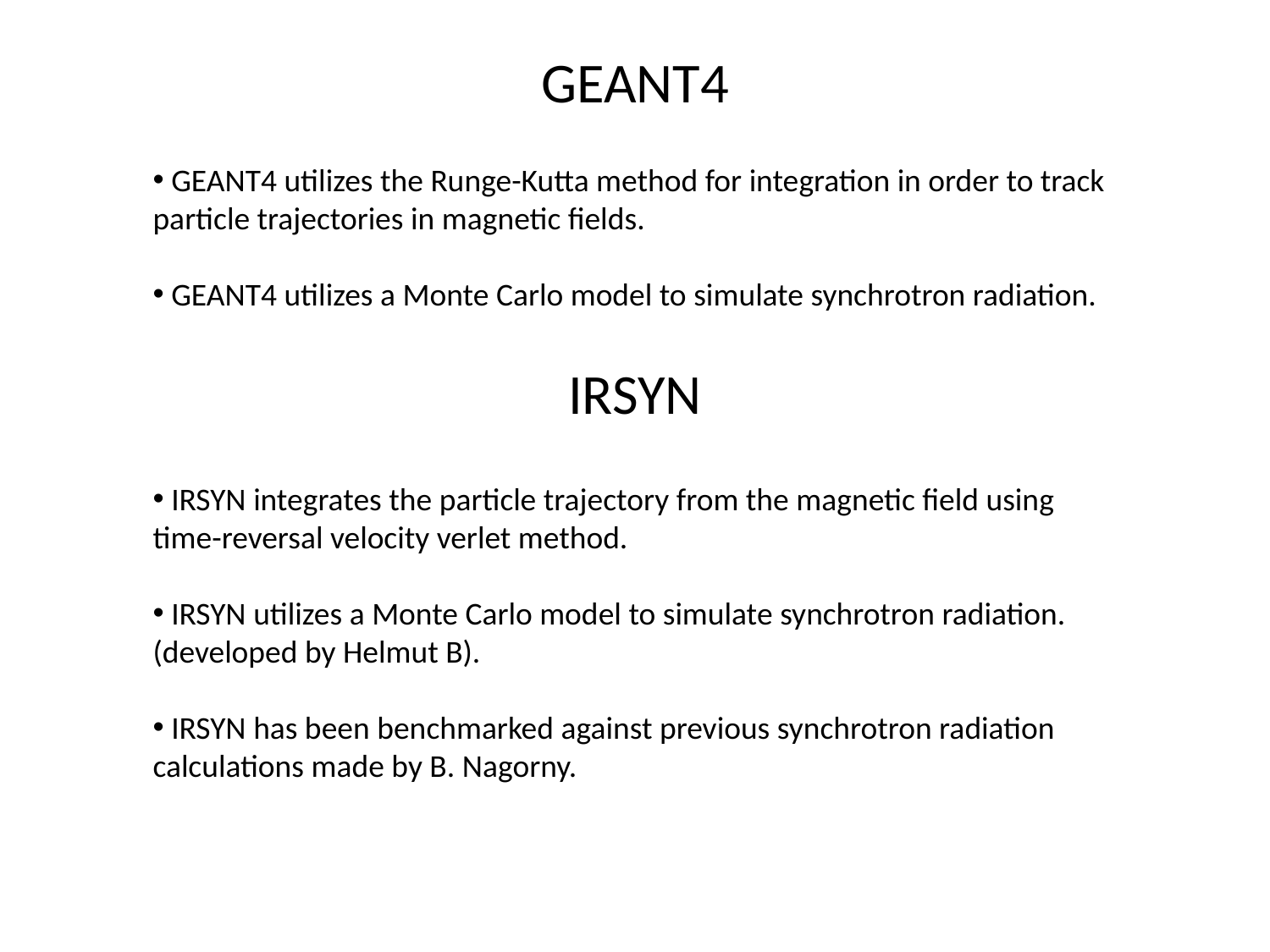

GEANT4
 GEANT4 utilizes the Runge-Kutta method for integration in order to track particle trajectories in magnetic fields.

 GEANT4 utilizes a Monte Carlo model to simulate synchrotron radiation.
IRSYN
 IRSYN integrates the particle trajectory from the magnetic field using time-reversal velocity verlet method.

 IRSYN utilizes a Monte Carlo model to simulate synchrotron radiation. (developed by Helmut B).

 IRSYN has been benchmarked against previous synchrotron radiation calculations made by B. Nagorny.